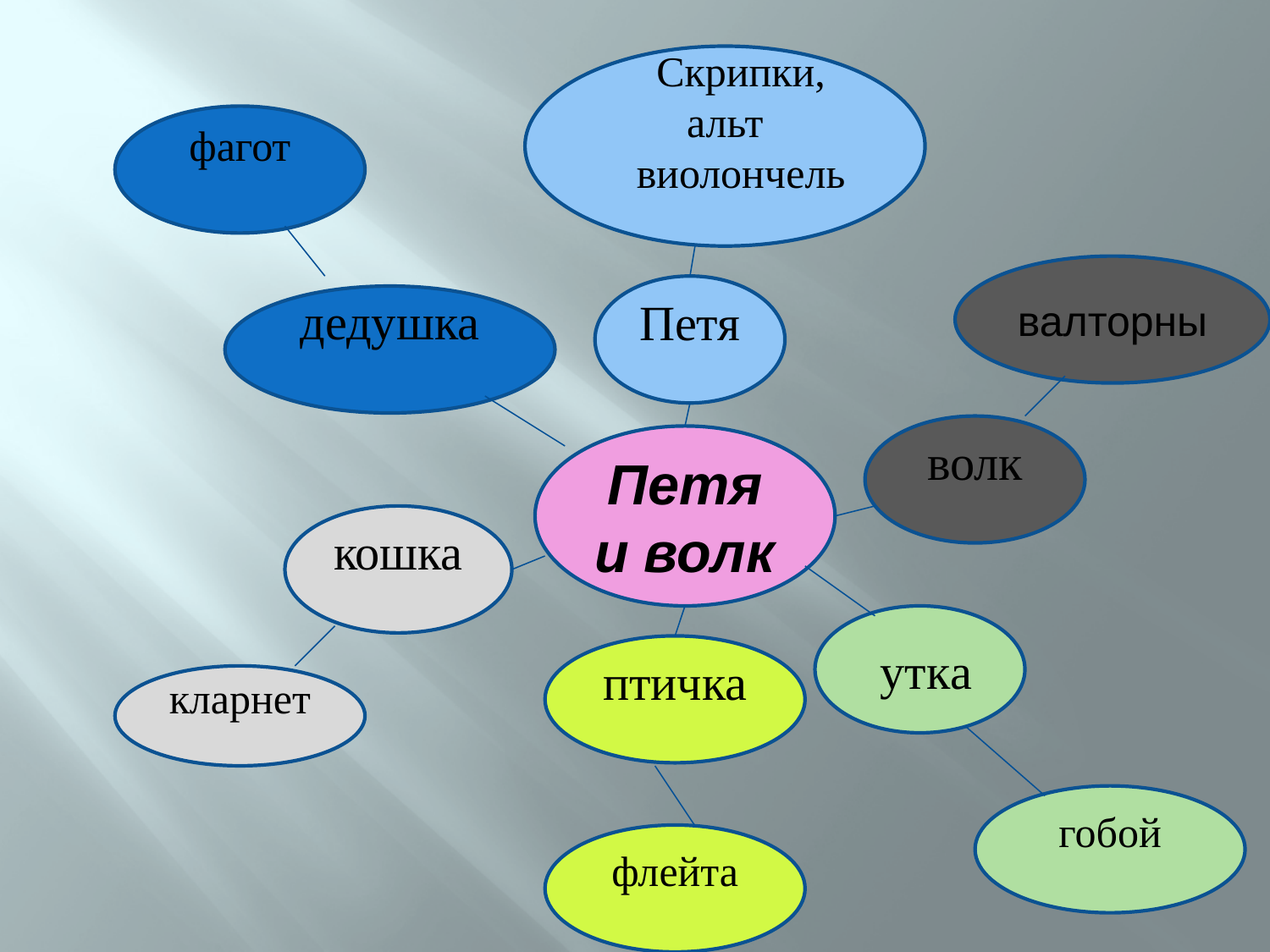

#
Скрипки, альт
виолончель

фагот

валторны
Петя

дедушка

волк

Петя и волк
кошка

 утка
птичка

кларнет

гобой

флейта